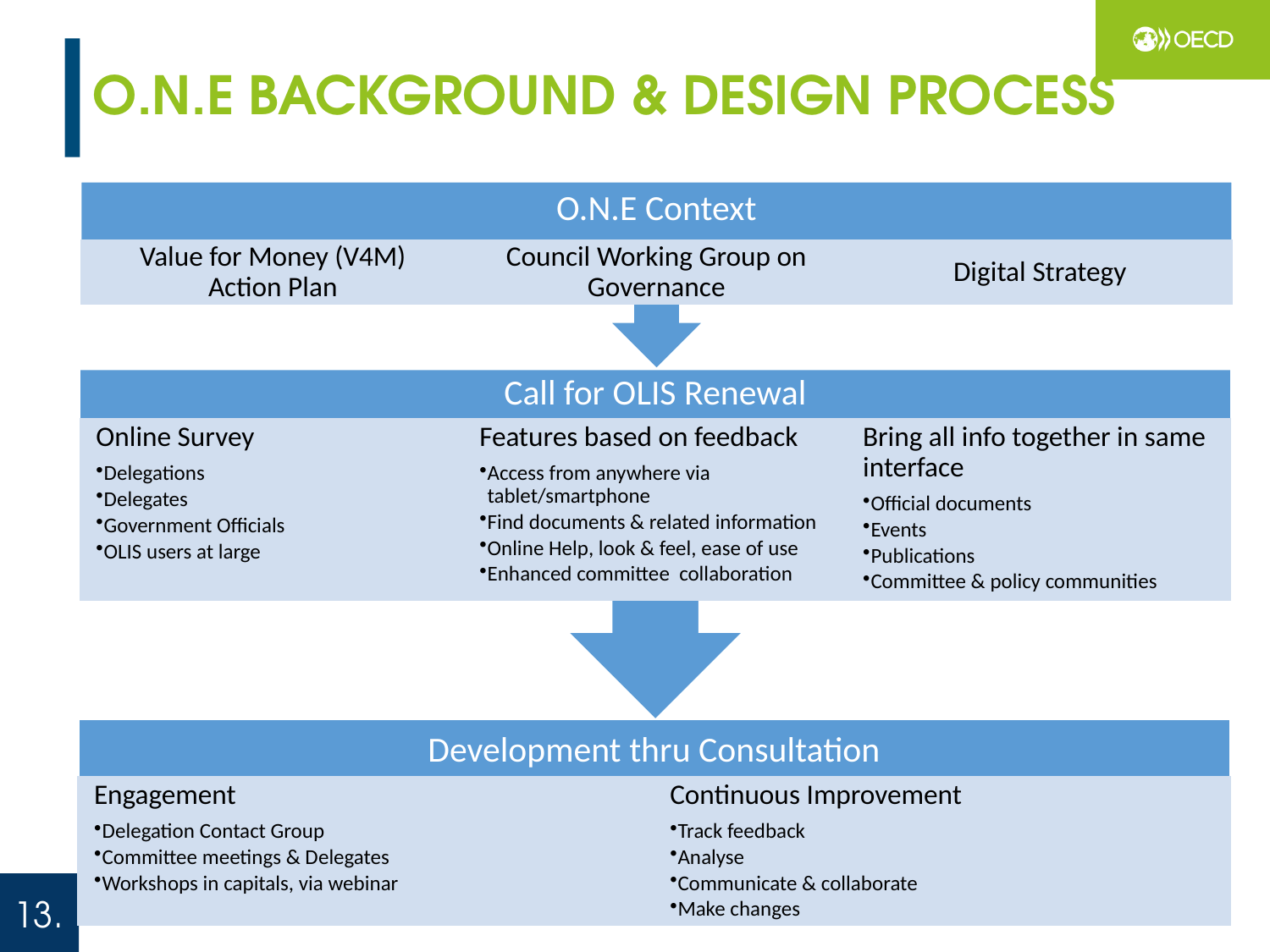

# O.N.E Background & design Process

O.N.E Context

Value for Money (V4M)
Action Plan

Council Working Group on Governance

Digital Strategy

Call for OLIS Renewal

Online Survey
Delegations
Delegates
Government Officials
OLIS users at large

Features based on feedback
Access from anywhere via tablet/smartphone
Find documents & related information
Online Help, look & feel, ease of use
Enhanced committee  collaboration

Bring all info together in same interface
Official documents
Events
Publications
Committee & policy communities

Development thru Consultation

Engagement
Delegation Contact Group
Committee meetings & Delegates
Workshops in capitals, via webinar

Continuous Improvement
Track feedback
Analyse
Communicate & collaborate
Make changes